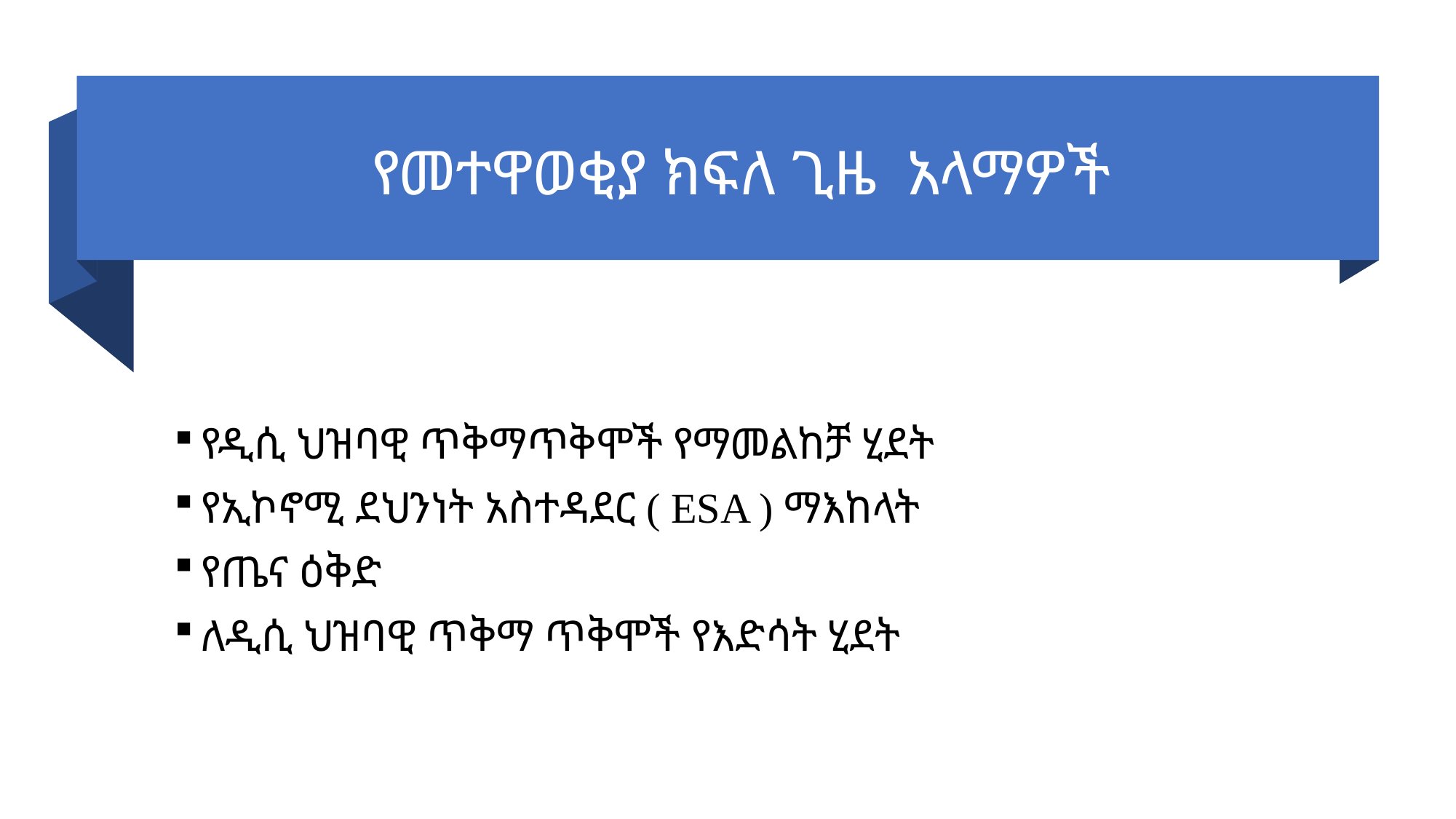

# የመተዋወቂያ ክፍለ ጊዜ  አላማዎች

የዲሲ ህዝባዊ ጥቅማጥቅሞች የማመልከቻ ሂደት
የኢኮኖሚ ደህንነት አስተዳደር ( ESA ) ማእከላት
የጤና ዕቅድ
ለዲሲ ህዝባዊ ጥቅማ ጥቅሞች የእድሳት ሂደት